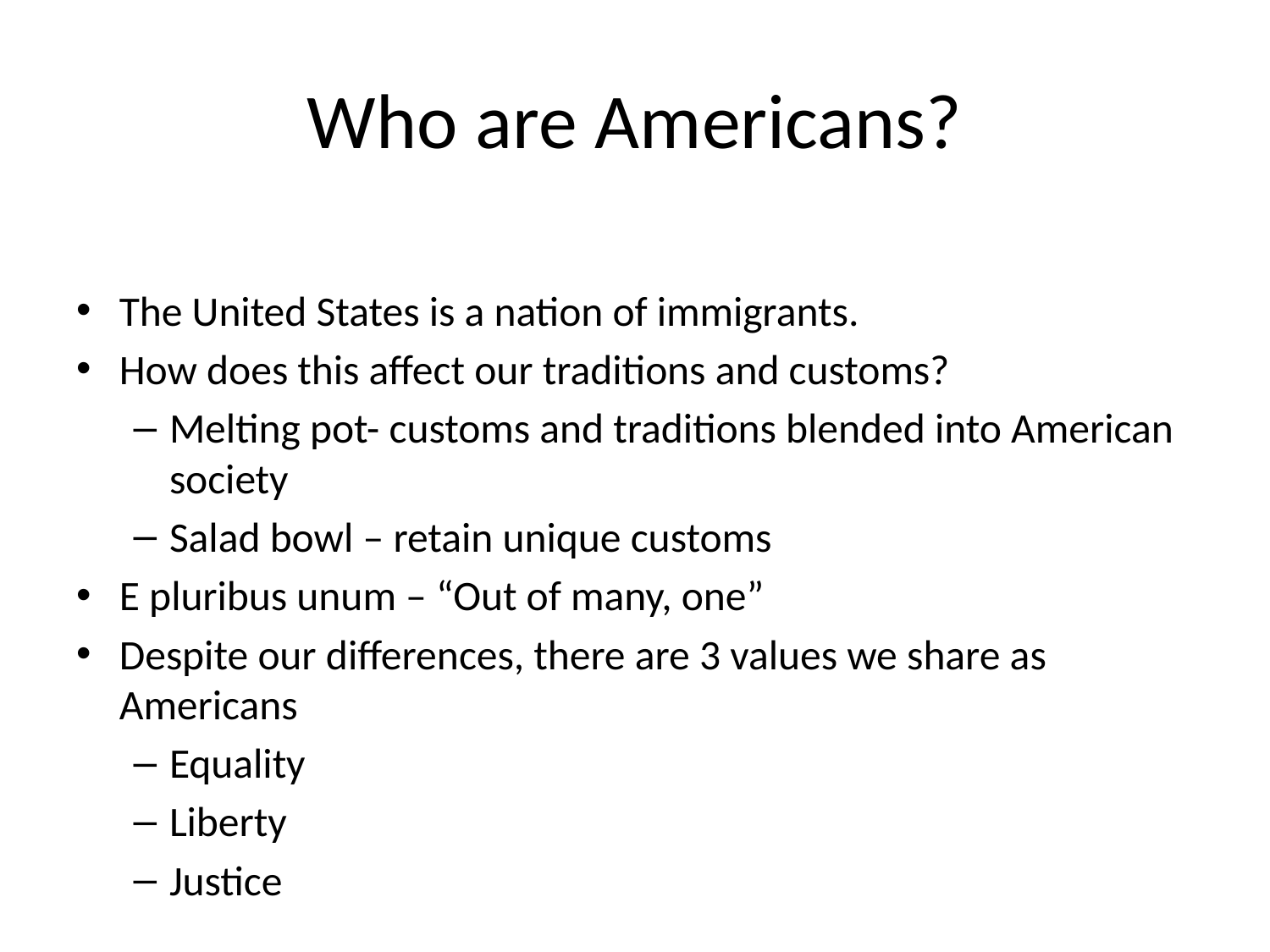

# Who are Americans?

The United States is a nation of immigrants.
How does this affect our traditions and customs?
Melting pot- customs and traditions blended into American society
Salad bowl – retain unique customs
E pluribus unum – “Out of many, one”
Despite our differences, there are 3 values we share as Americans
Equality
Liberty
Justice